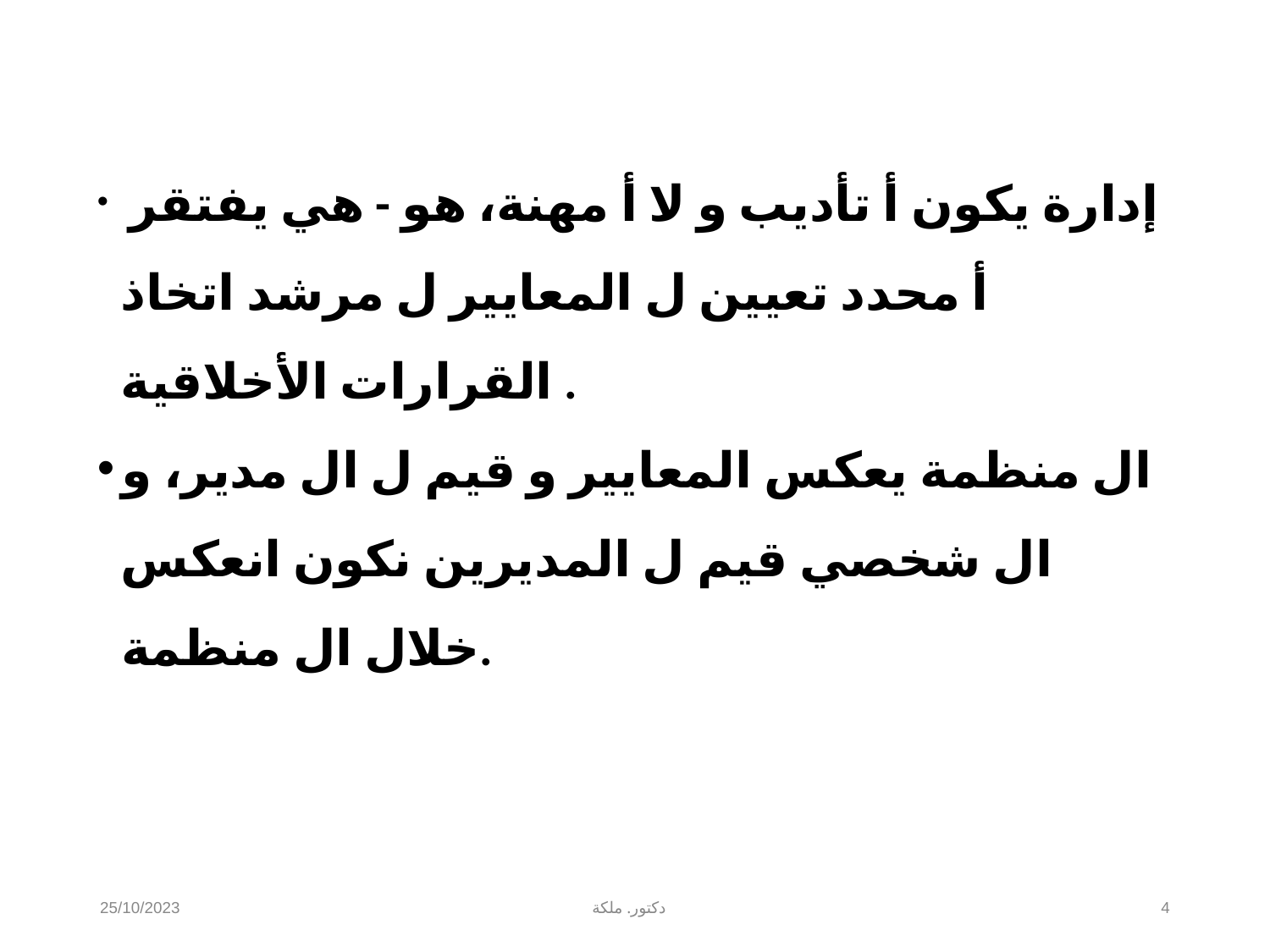

إدارة يكون أ تأديب و لا أ مهنة، هو - هي يفتقر أ محدد تعيين ل المعايير ل مرشد اتخاذ القرارات الأخلاقية .
ال منظمة يعكس المعايير و قيم ل ال مدير، و ال شخصي قيم ل المديرين نكون انعكس خلال ال منظمة.
25/10/2023
دكتور. ملكة
4